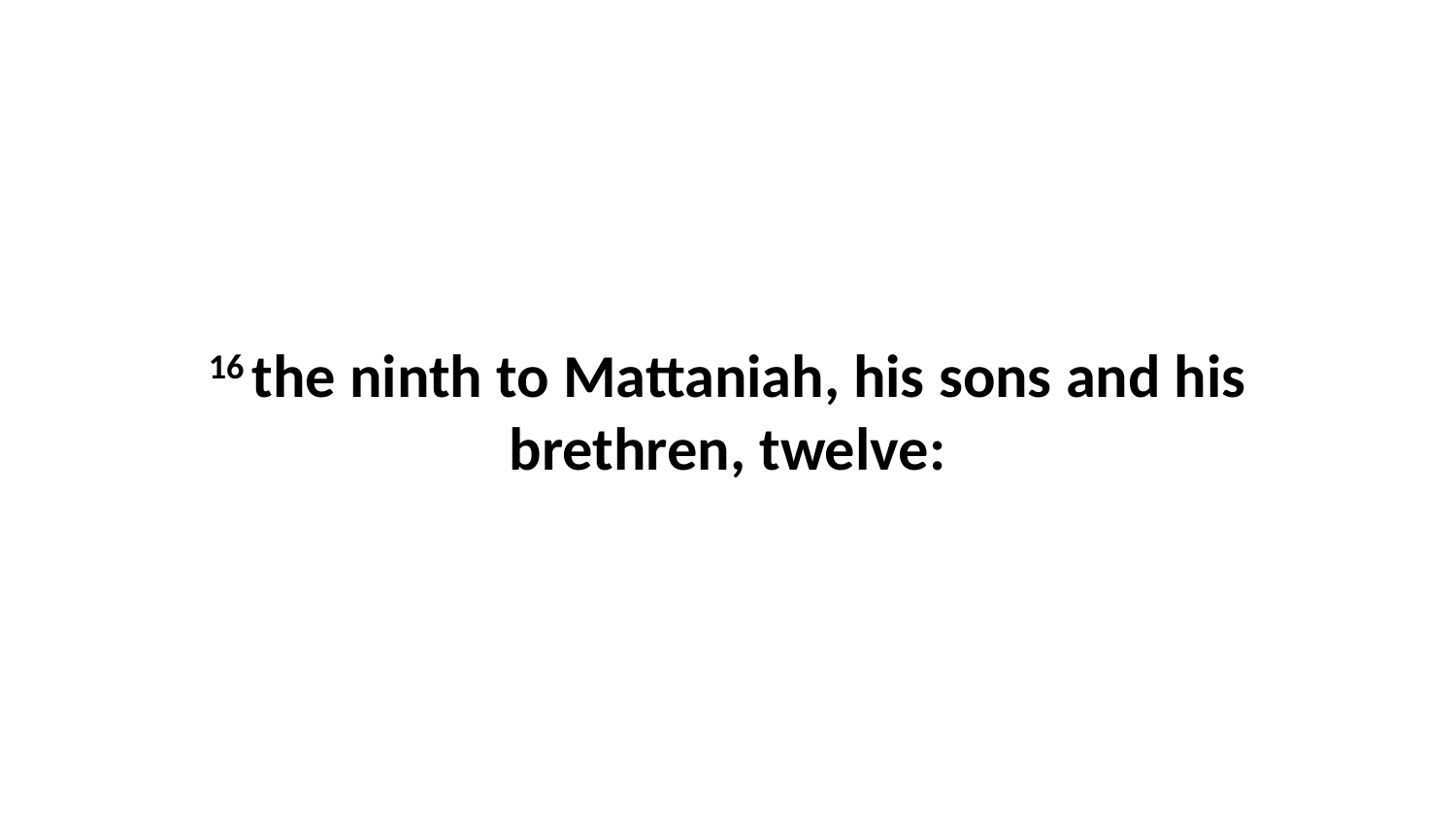

16 the ninth to Mattaniah, his sons and his brethren, twelve: